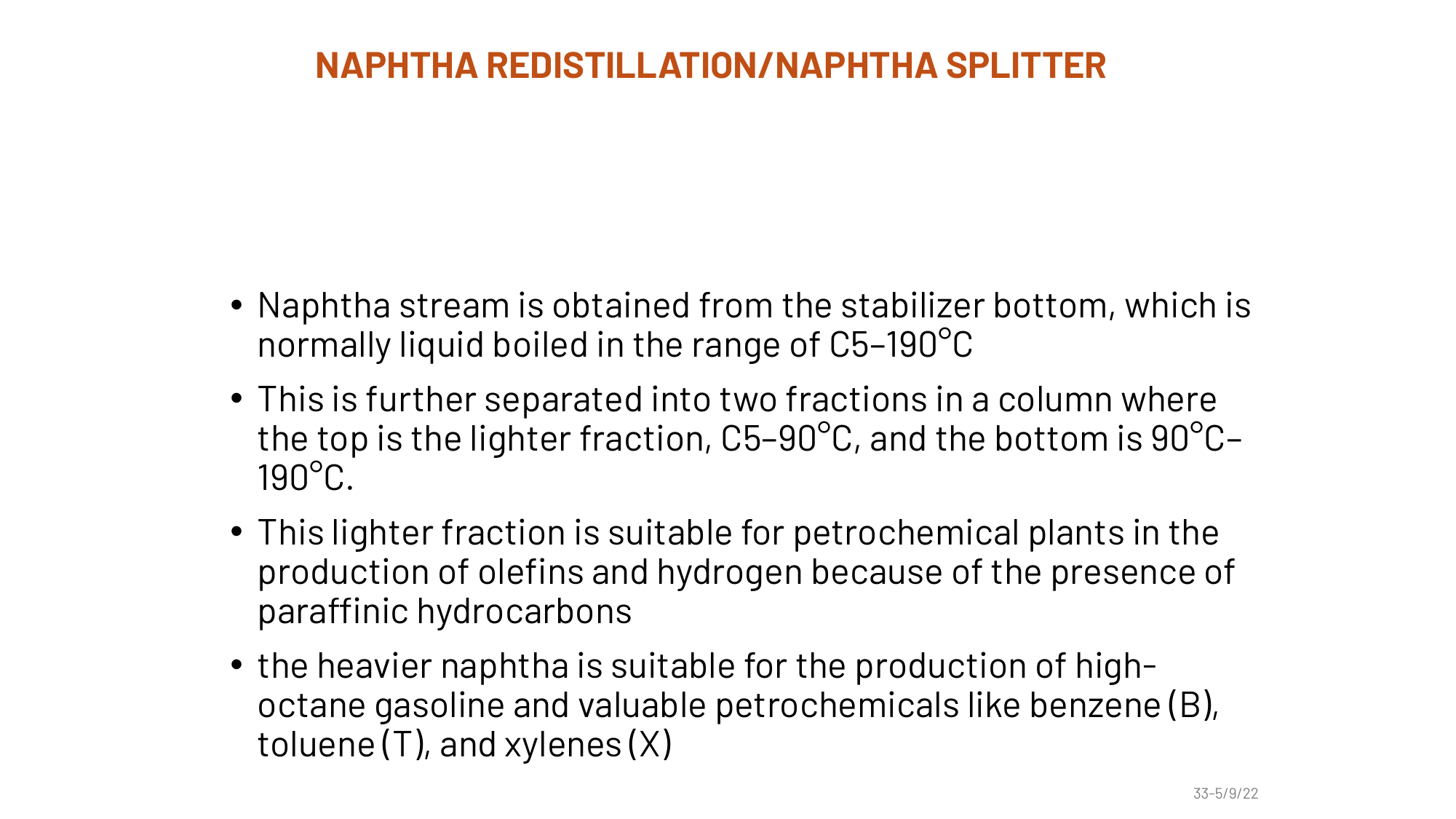

# NAPHTHA REDISTILLATION/NAPHTHA SPLITTER
Naphtha stream is obtained from the stabilizer bottom, which is normally liquid boiled in the range of C5–190°C
This is further separated into two fractions in a column where the top is the lighter fraction, C5–90°C, and the bottom is 90°C–190°C.
This lighter fraction is suitable for petrochemical plants in the production of olefins and hydrogen because of the presence of paraffinic hydrocarbons
the heavier naphtha is suitable for the production of high-octane gasoline and valuable petrochemicals like benzene (B), toluene (T), and xylenes (X)
33-5/9/22